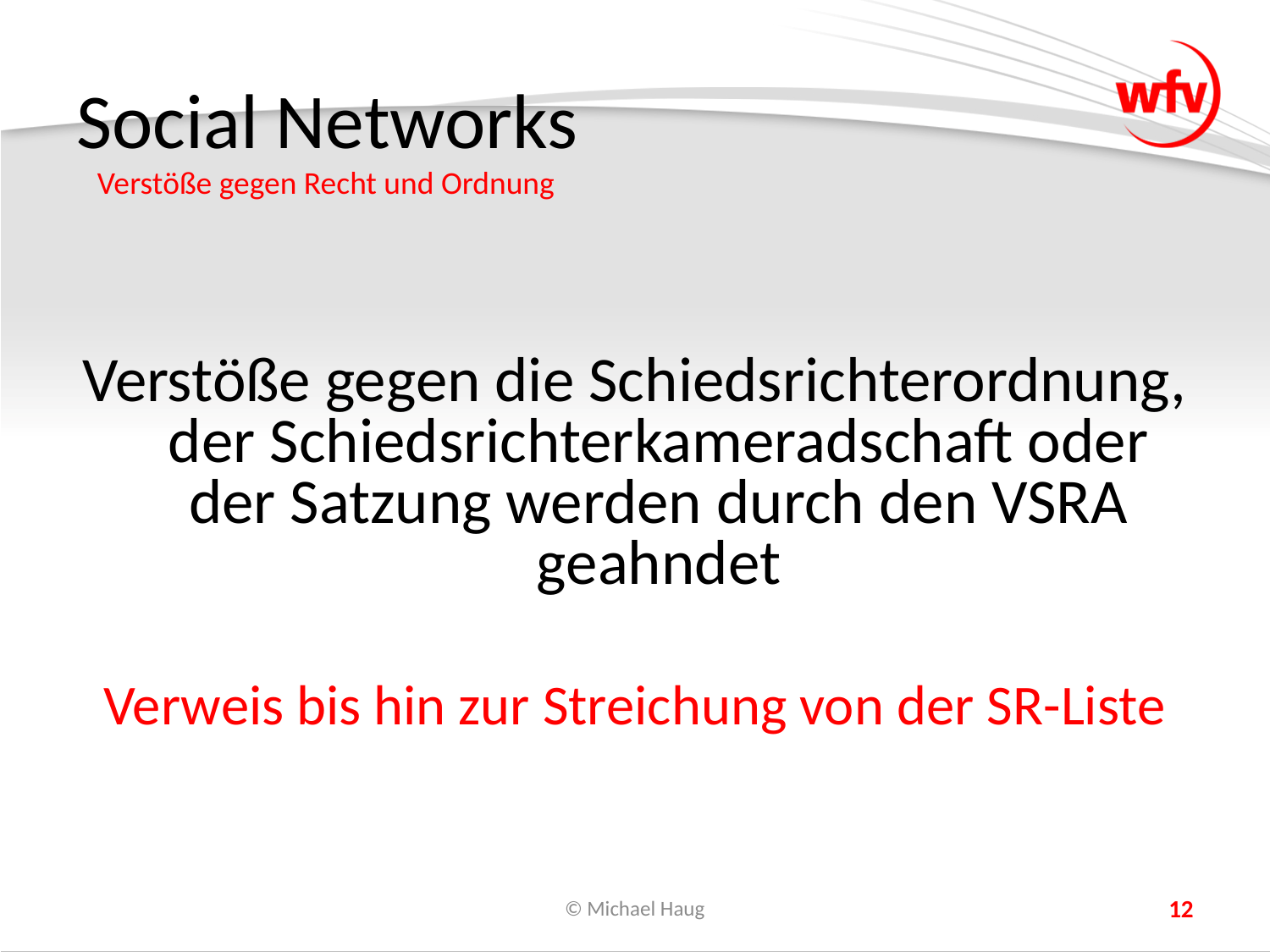

# Social Networks
Verstöße gegen Recht und Ordnung

Verstöße gegen die Schiedsrichterordnung, der Schiedsrichterkameradschaft oder der Satzung werden durch den VSRA geahndet

Verweis bis hin zur Streichung von der SR-Liste
© Michael Haug
12